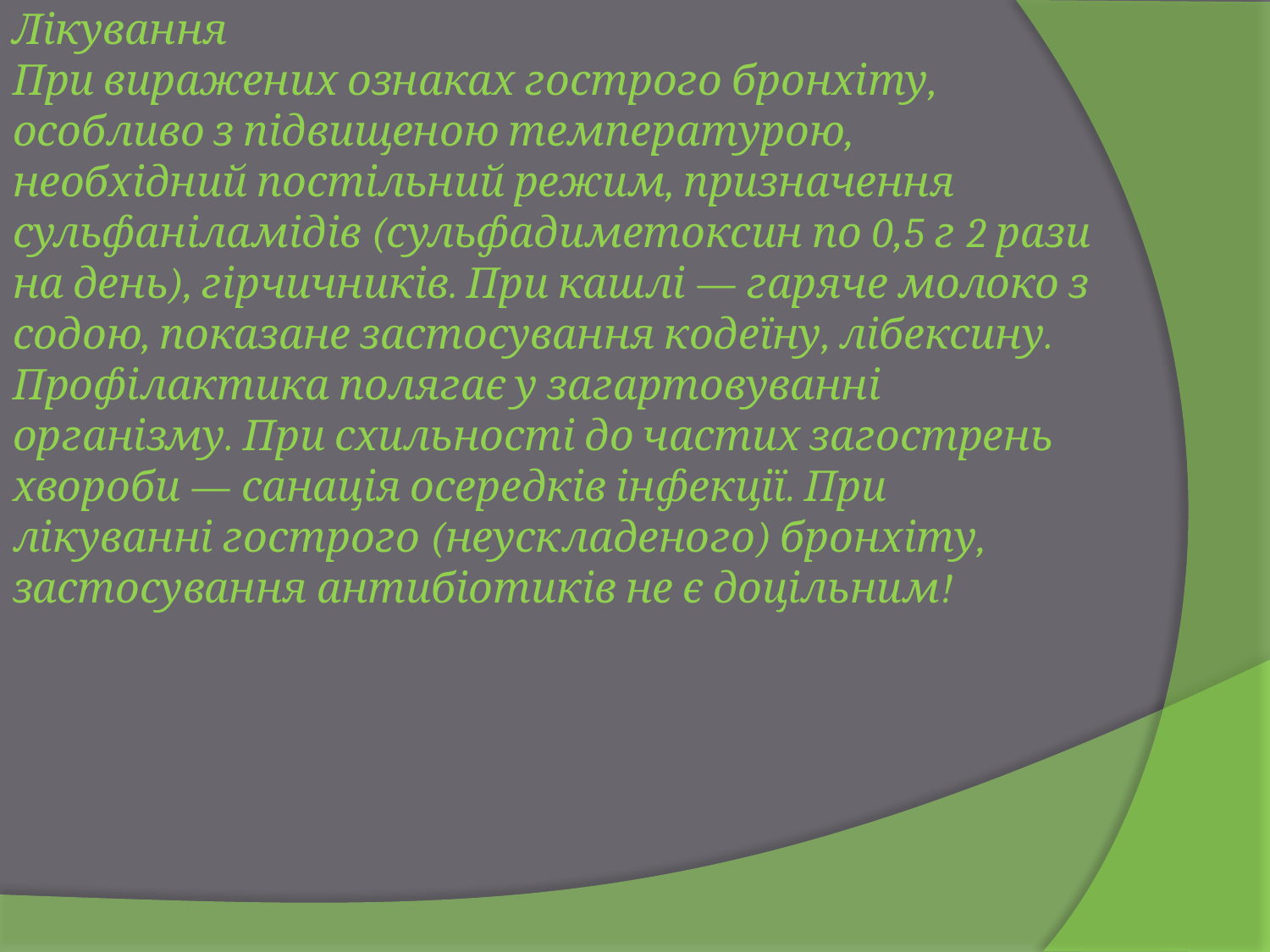

Лікування
При виражених ознаках гострого бронхіту, особливо з підвищеною температурою, необхідний постільний режим, призначення сульфаніламідів (сульфадиметоксин по 0,5 г 2 рази на день), гірчичників. При кашлі — гаряче молоко з содою, показане застосування кодеїну, лібексину.
Профілактика полягає у загартовуванні організму. При схильності до частих загострень хвороби — санація осередків інфекції. При лікуванні гострого (неускладеного) бронхіту, застосування антибіотиків не є доцільним!